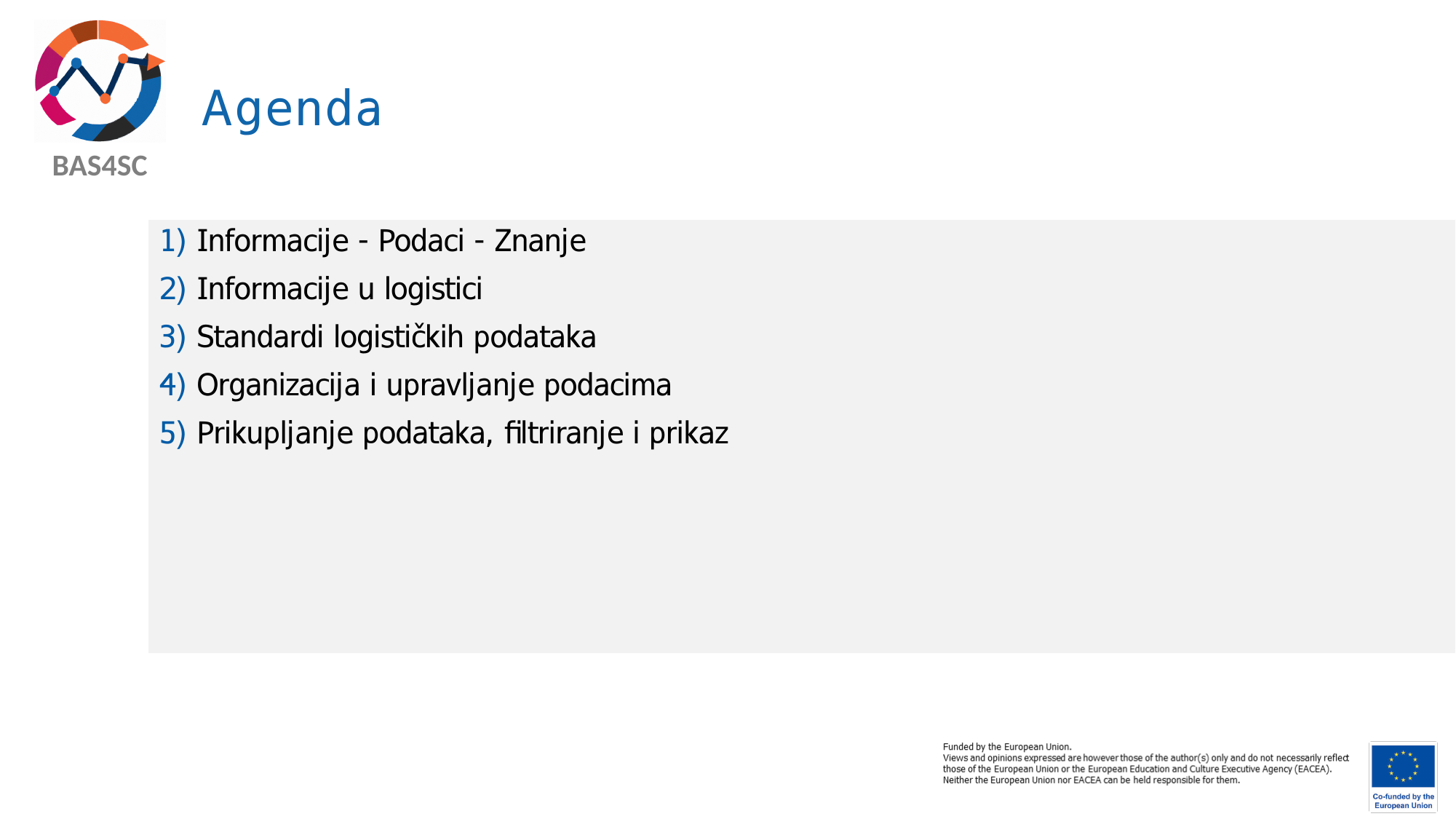

# Agenda
 Informacije - Podaci - Znanje
 Informacije u logistici
 Standardi logističkih podataka
 Organizacija i upravljanje podacima
 Prikupljanje podataka, filtriranje i prikaz